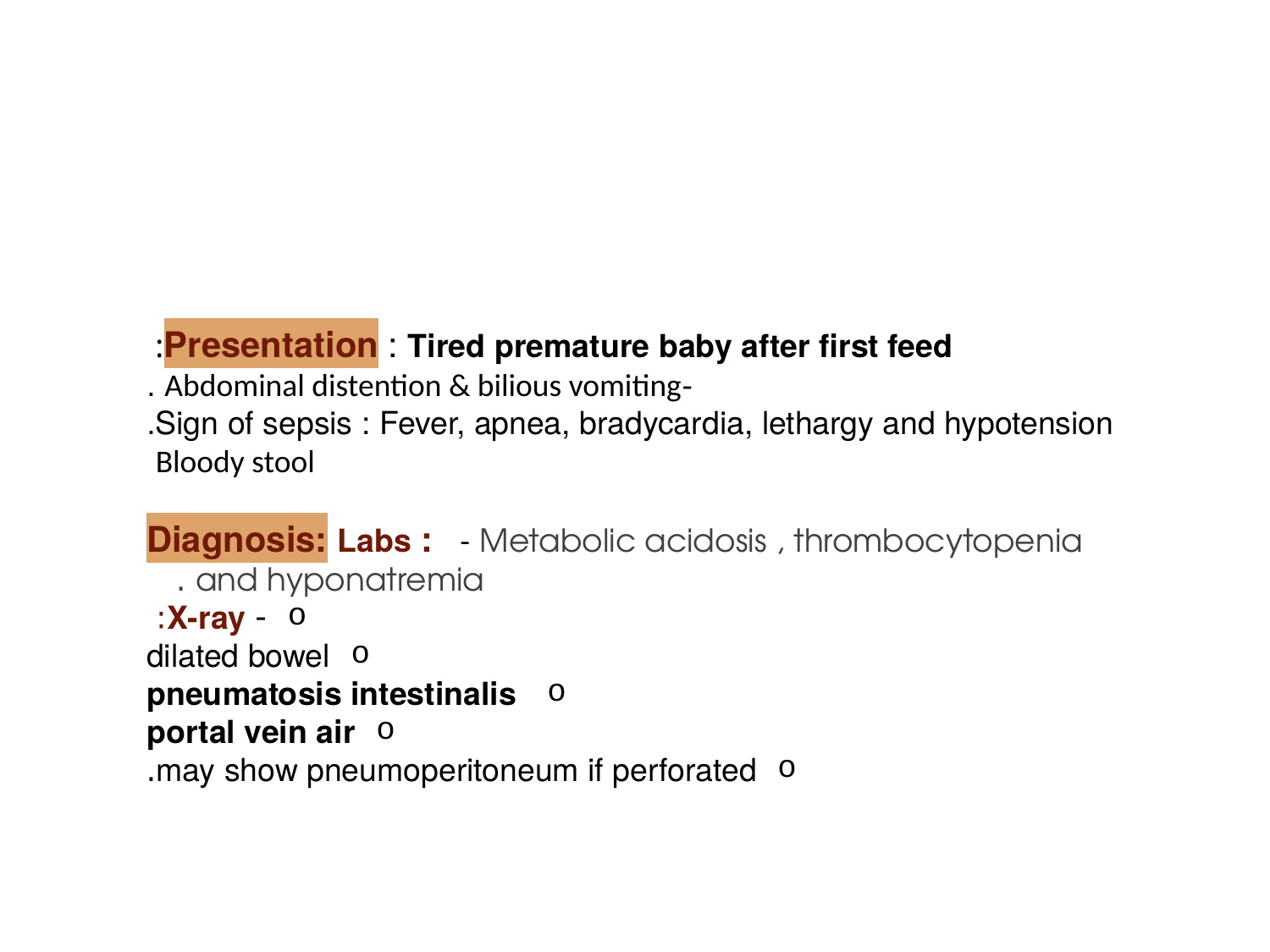

#
Presentation : Tired premature baby after first feed:
-Abdominal distention & bilious vomiting .
Sign of sepsis : Fever, apnea, bradycardia, lethargy and hypotension.
Bloody stool

Diagnosis: Labs :   - Metabolic acidosis , thrombocytopenia and hyponatremia .
- X-ray:
dilated bowel
 pneumatosis intestinalis
portal vein air
may show pneumoperitoneum if perforated.